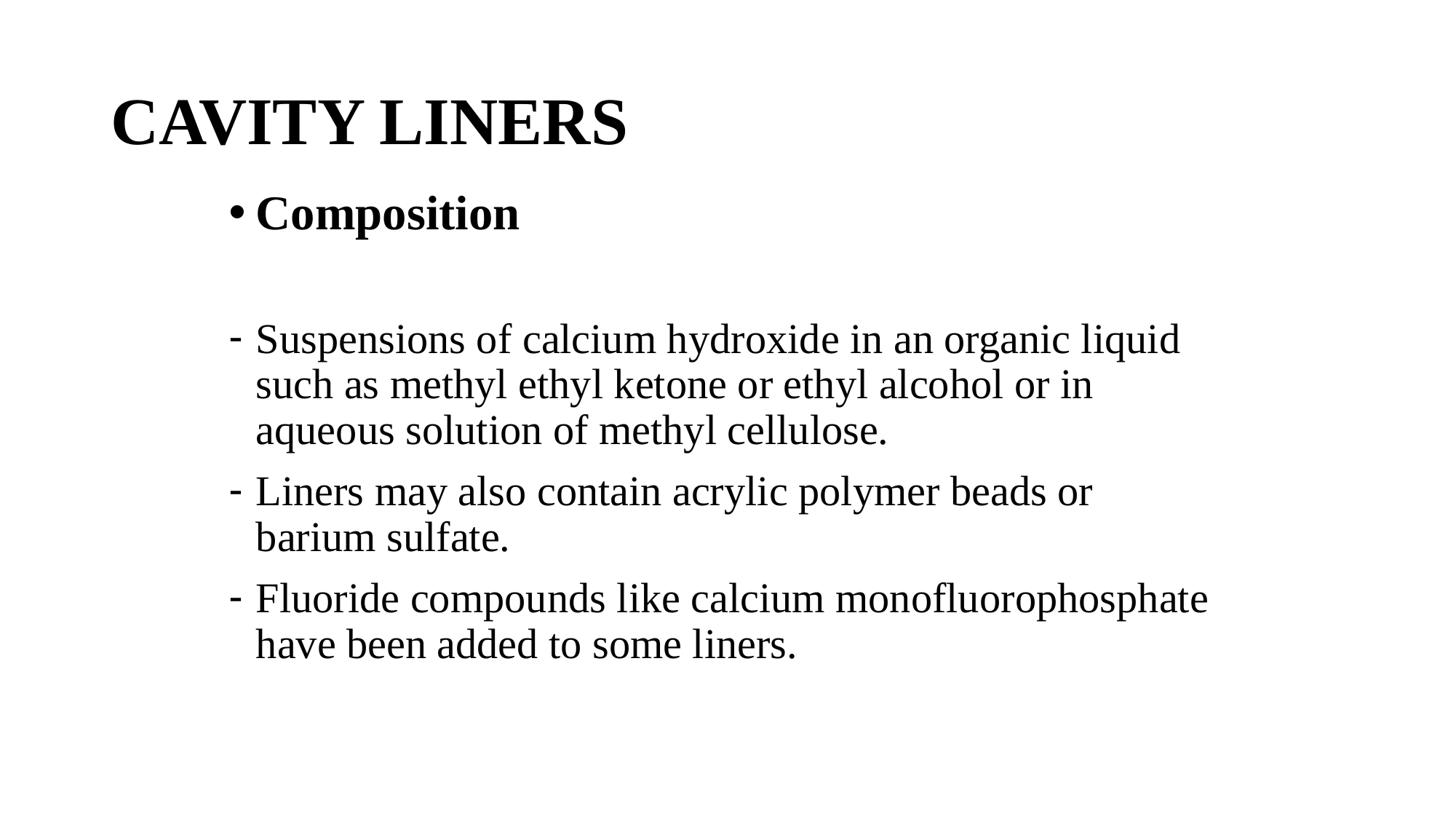

# CAVITY LINERS
Composition

Suspensions of calcium hydroxide in an organic liquid such as methyl ethyl ketone or ethyl alcohol or in aqueous solution of methyl cellulose.
Liners may also contain acrylic polymer beads or barium sulfate.
Fluoride compounds like calcium monofluorophosphate have been added to some liners.